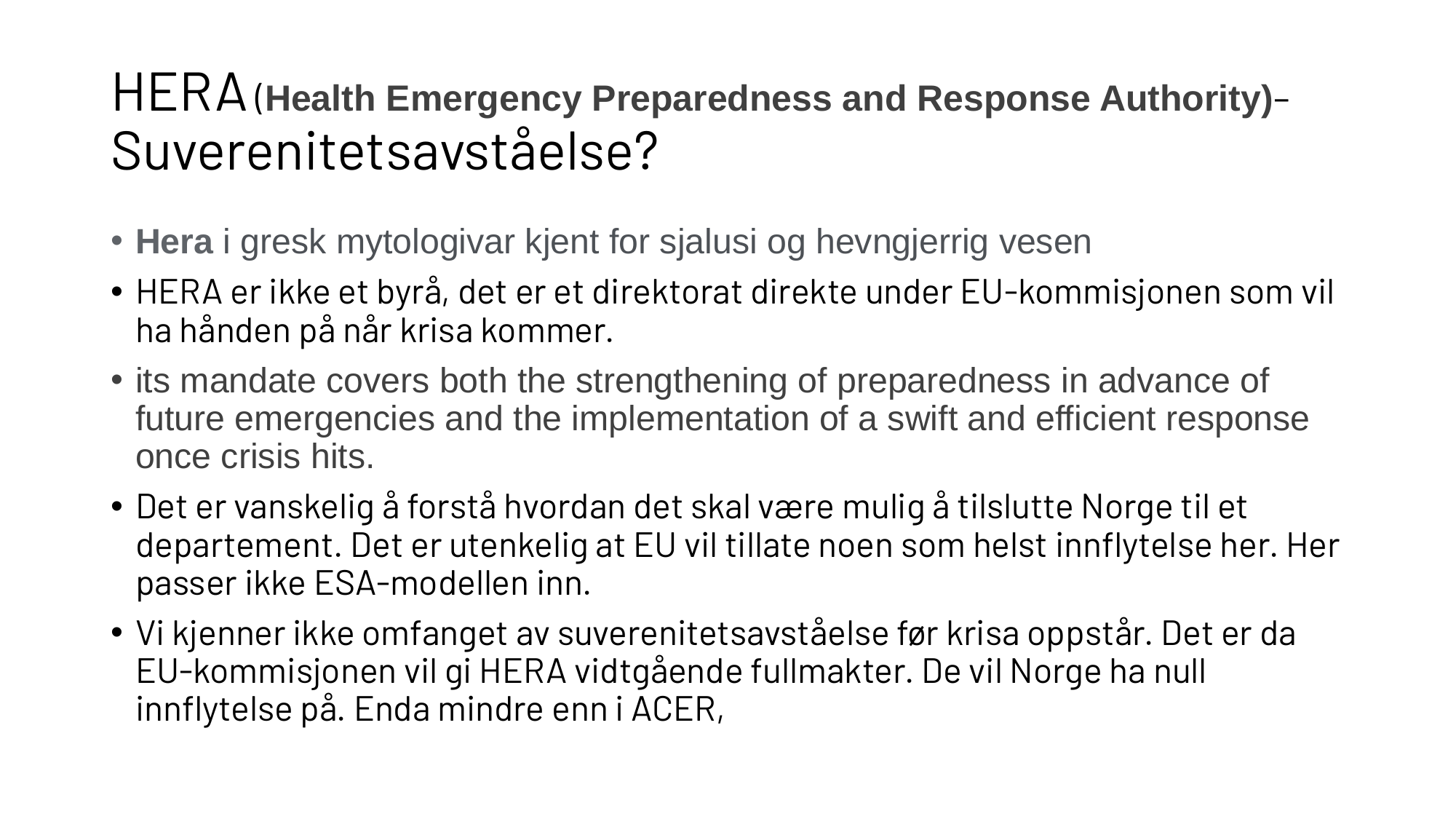

# HERA (Health Emergency Preparedness and Response Authority)– Suverenitetsavståelse?
Hera i gresk mytologivar kjent for sjalusi og hevngjerrig vesen
HERA er ikke et byrå, det er et direktorat direkte under EU-kommisjonen som vil ha hånden på når krisa kommer.
its mandate covers both the strengthening of preparedness in advance of future emergencies and the implementation of a swift and efficient response once crisis hits.
Det er vanskelig å forstå hvordan det skal være mulig å tilslutte Norge til et departement. Det er utenkelig at EU vil tillate noen som helst innflytelse her. Her passer ikke ESA-modellen inn.
Vi kjenner ikke omfanget av suverenitetsavståelse før krisa oppstår. Det er da EU-kommisjonen vil gi HERA vidtgående fullmakter. De vil Norge ha null innflytelse på. Enda mindre enn i ACER,